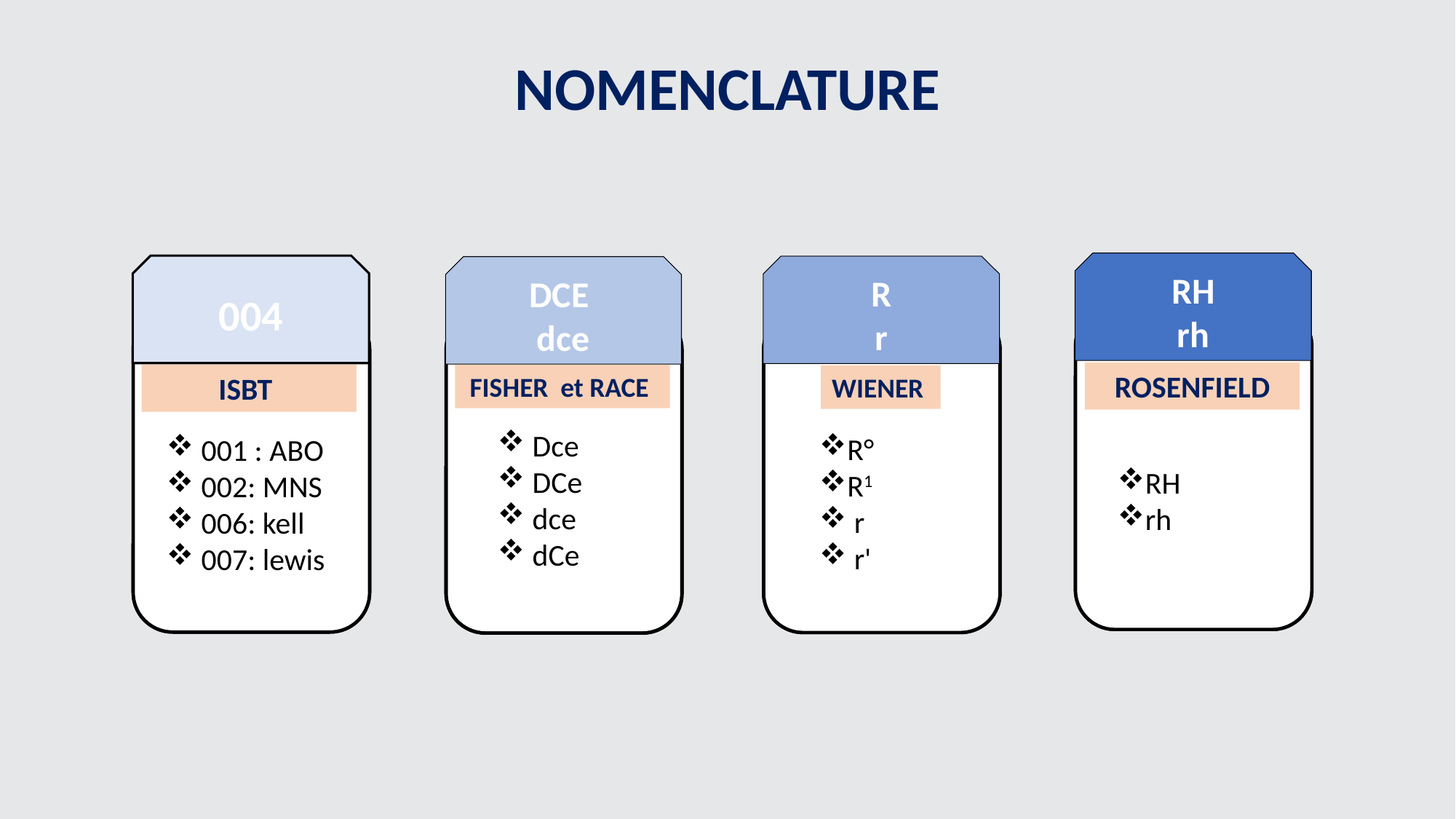

# nomenclature
RH
rh

004

R
r

DCE
dce

ROSENFIELD
ISBT
FISHER  et RACE
WIENER
 Dce
 DCe
 dce
 dCe
R°
R1
 r
 r'
 001 : ABO
 002: MNS
 006: kell
 007: lewis
RH
rh